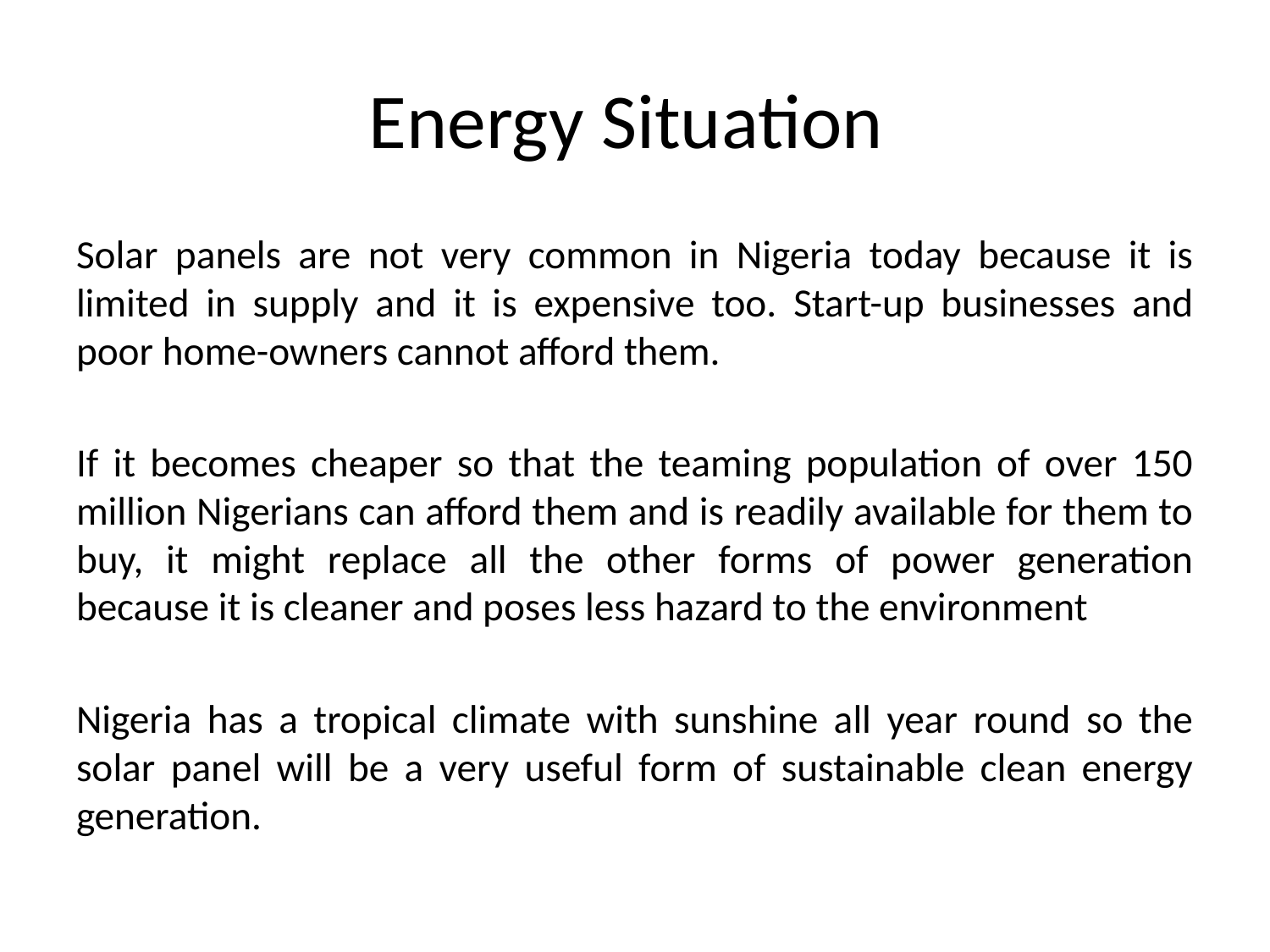

# Energy Situation
Solar panels are not very common in Nigeria today because it is limited in supply and it is expensive too. Start-up businesses and poor home-owners cannot afford them.

If it becomes cheaper so that the teaming population of over 150 million Nigerians can afford them and is readily available for them to buy, it might replace all the other forms of power generation because it is cleaner and poses less hazard to the environment

Nigeria has a tropical climate with sunshine all year round so the solar panel will be a very useful form of sustainable clean energy generation.